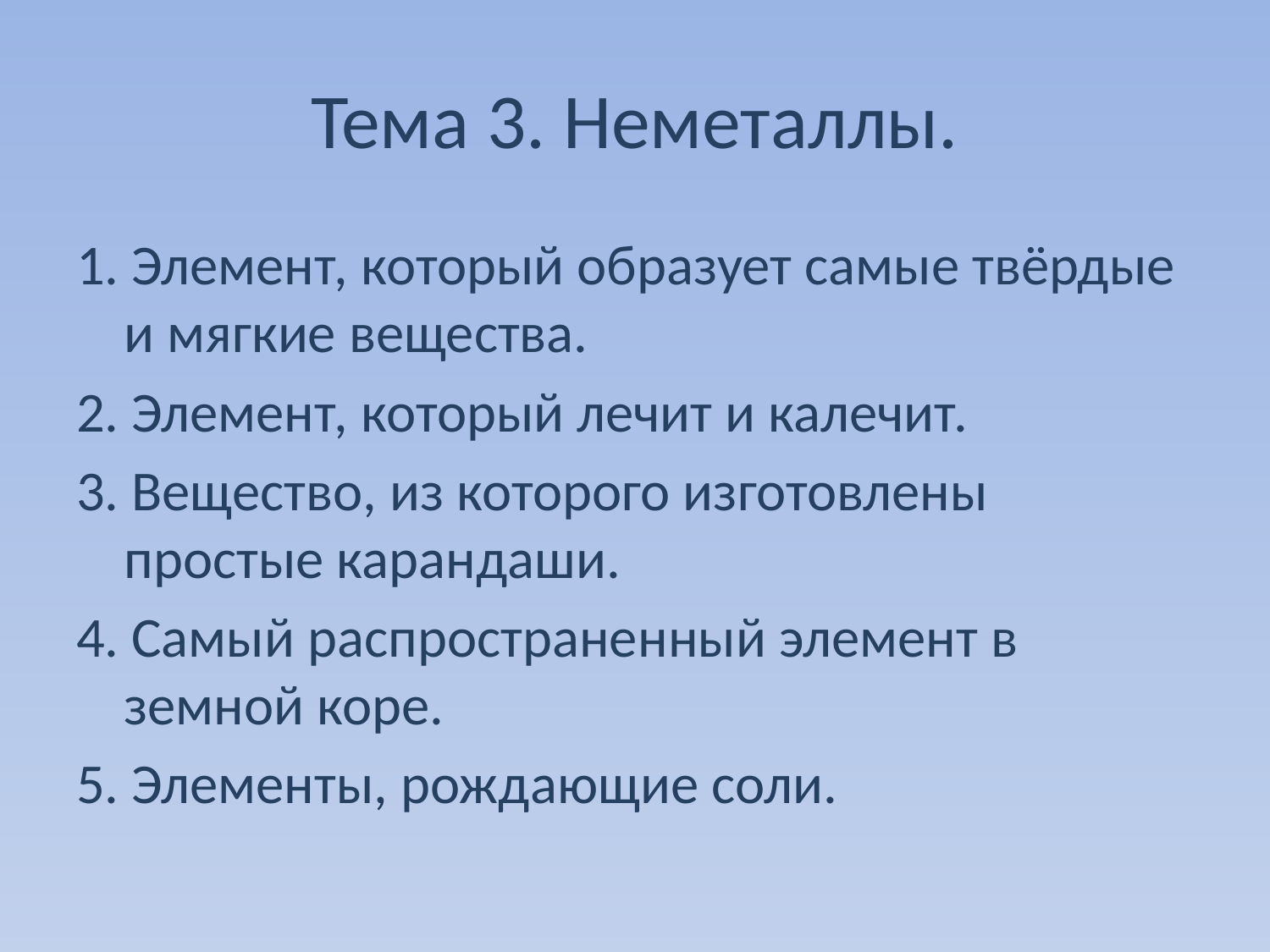

# Тема 3. Неметаллы.
1. Элемент, который образует самые твёрдые и мягкие вещества.
2. Элемент, который лечит и калечит.
3. Вещество, из которого изготовлены простые карандаши.
4. Самый распространенный элемент в земной коре.
5. Элементы, рождающие соли.